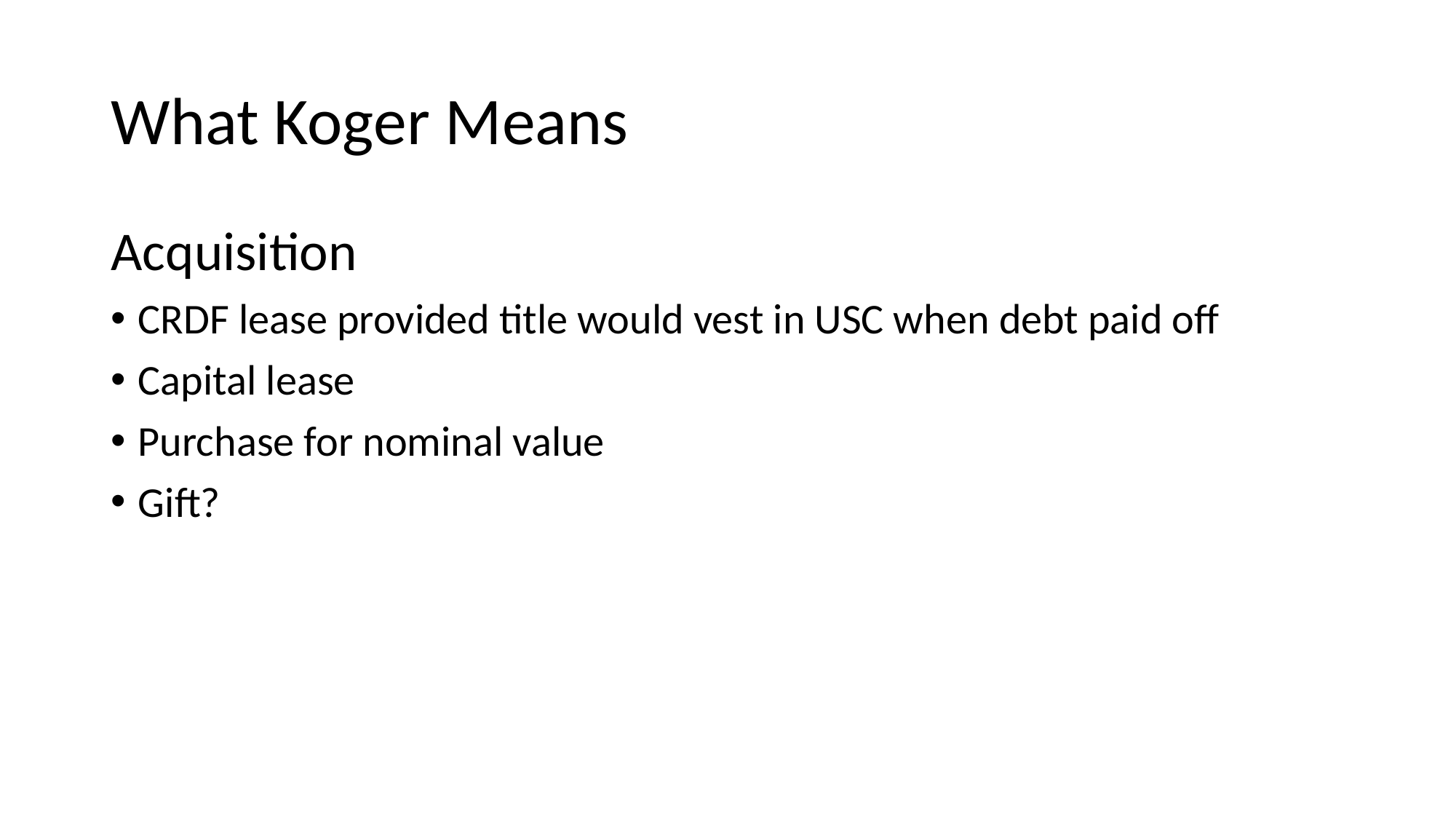

# What Koger Means
Acquisition
CRDF lease provided title would vest in USC when debt paid off
Capital lease
Purchase for nominal value
Gift?